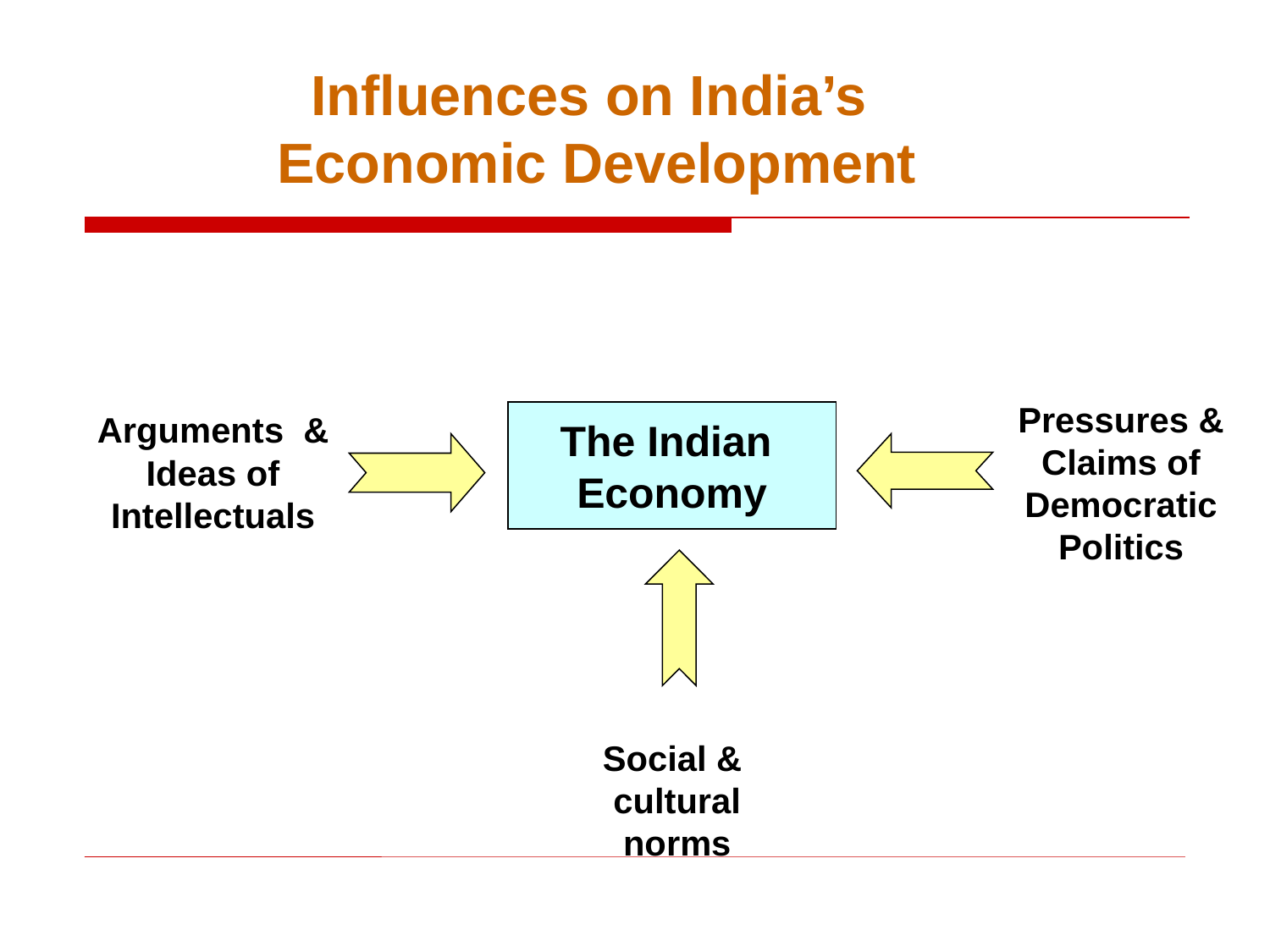

Influences on India’s
Economic Development
Pressures &
Claims of
Democratic
Politics
Arguments  &
Ideas of
Intellectuals
The Indian
Economy

Social &
cultural
norms